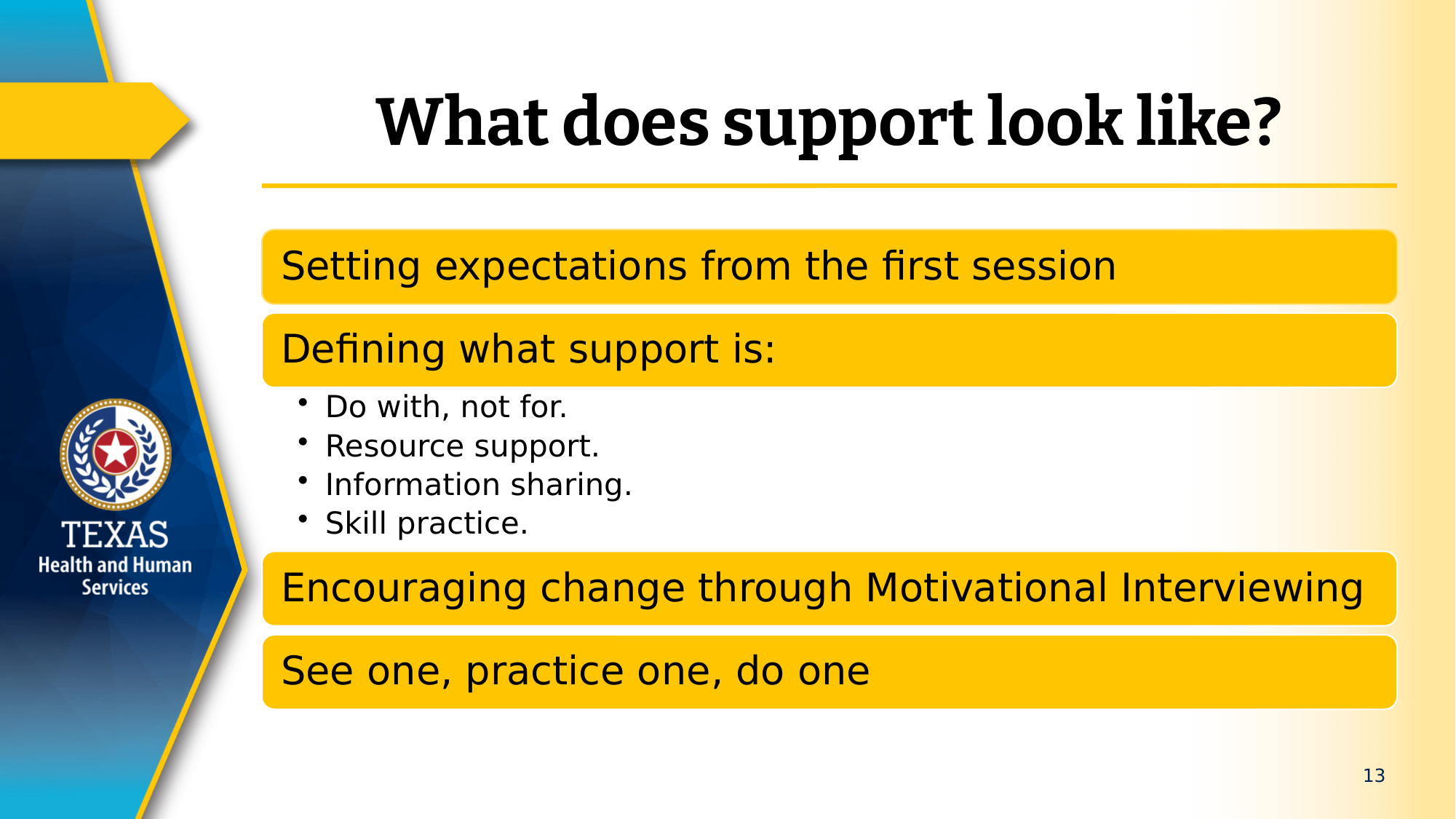

# What does support look like?
Setting expectations from the first session
Defining what support is:
Do with, not for.
Resource support.
Information sharing.
Skill practice.
Encouraging change through Motivational Interviewing
See one, practice one, do one
13